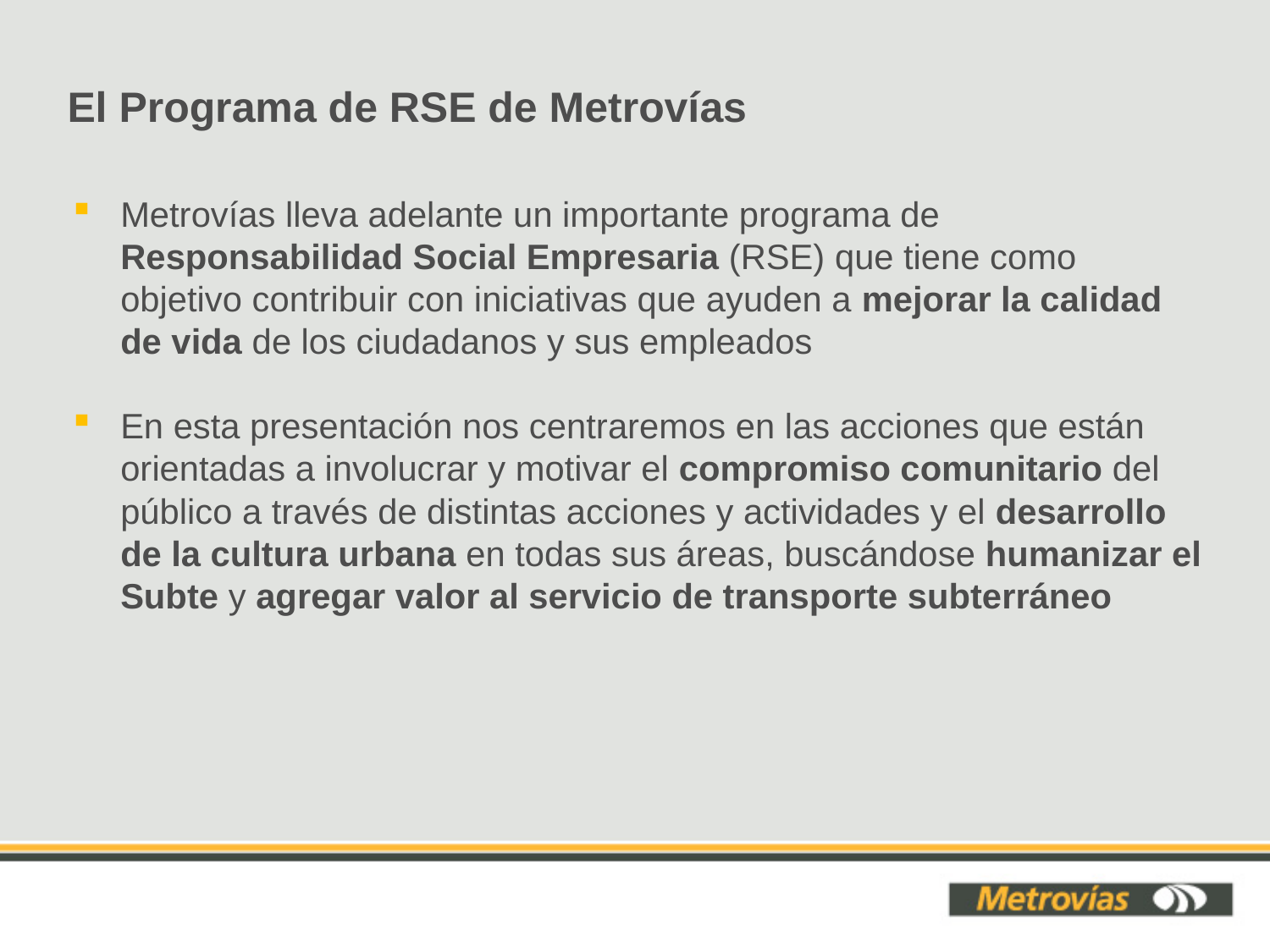

El Programa de RSE de Metrovías
Metrovías lleva adelante un importante programa de Responsabilidad Social Empresaria (RSE) que tiene como objetivo contribuir con iniciativas que ayuden a mejorar la calidad de vida de los ciudadanos y sus empleados
En esta presentación nos centraremos en las acciones que están orientadas a involucrar y motivar el compromiso comunitario del público a través de distintas acciones y actividades y el desarrollo de la cultura urbana en todas sus áreas, buscándose humanizar el Subte y agregar valor al servicio de transporte subterráneo